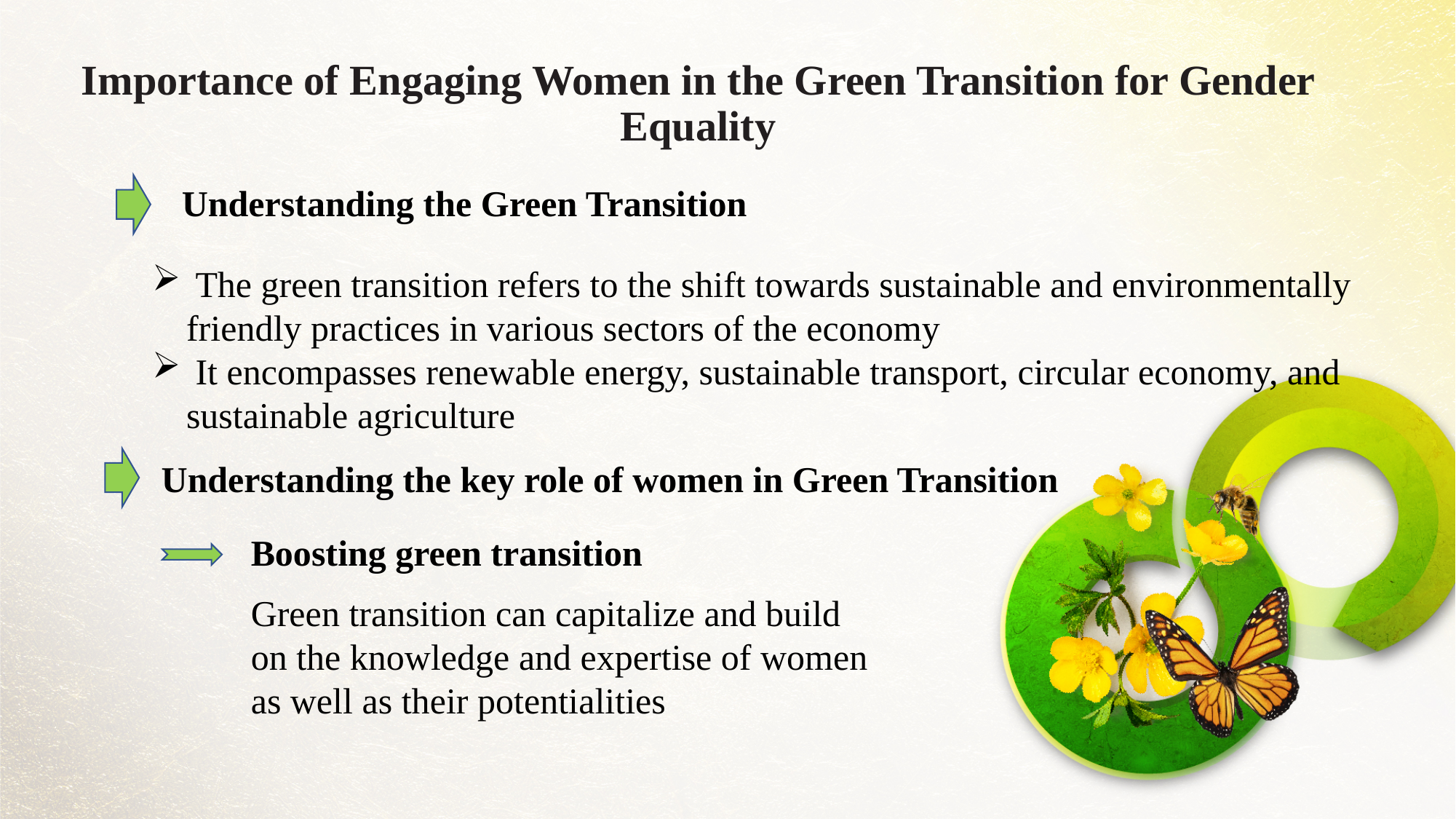

# Importance of Engaging Women in the Green Transition for Gender Equality
Understanding the Green Transition

 The green transition refers to the shift towards sustainable and environmentally friendly practices in various sectors of the economy
 It encompasses renewable energy, sustainable transport, circular economy, and sustainable agriculture
Understanding the key role of women in Green Transition

Boosting green transition

Green transition can capitalize and build on the knowledge and expertise of women as well as their potentialities